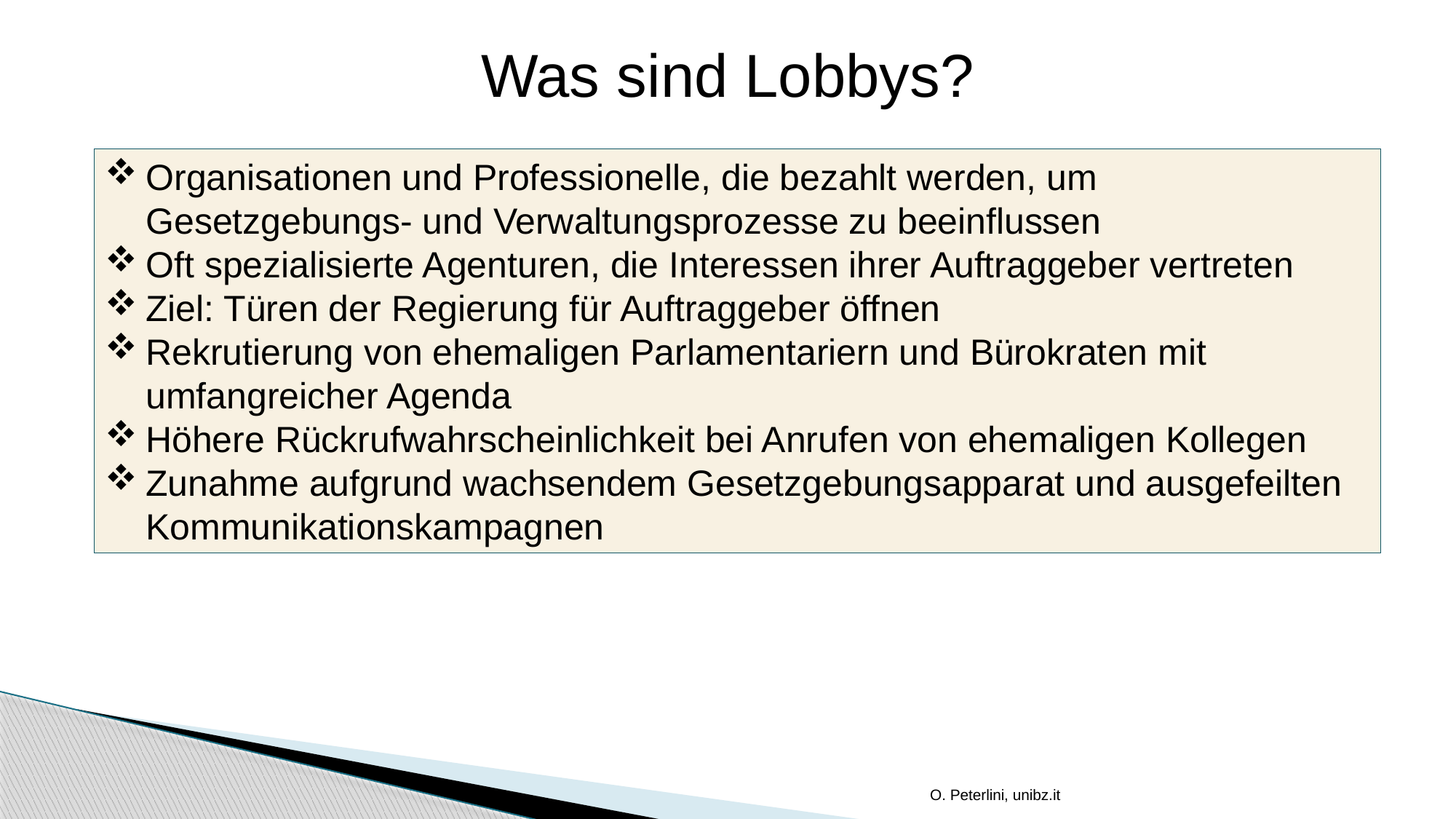

Was sind Lobbys?
Organisationen und Professionelle, die bezahlt werden, um Gesetzgebungs- und Verwaltungsprozesse zu beeinflussen
Oft spezialisierte Agenturen, die Interessen ihrer Auftraggeber vertreten
Ziel: Türen der Regierung für Auftraggeber öffnen
Rekrutierung von ehemaligen Parlamentariern und Bürokraten mit umfangreicher Agenda
Höhere Rückrufwahrscheinlichkeit bei Anrufen von ehemaligen Kollegen
Zunahme aufgrund wachsendem Gesetzgebungsapparat und ausgefeilten Kommunikationskampagnen
O. Peterlini, unibz.it